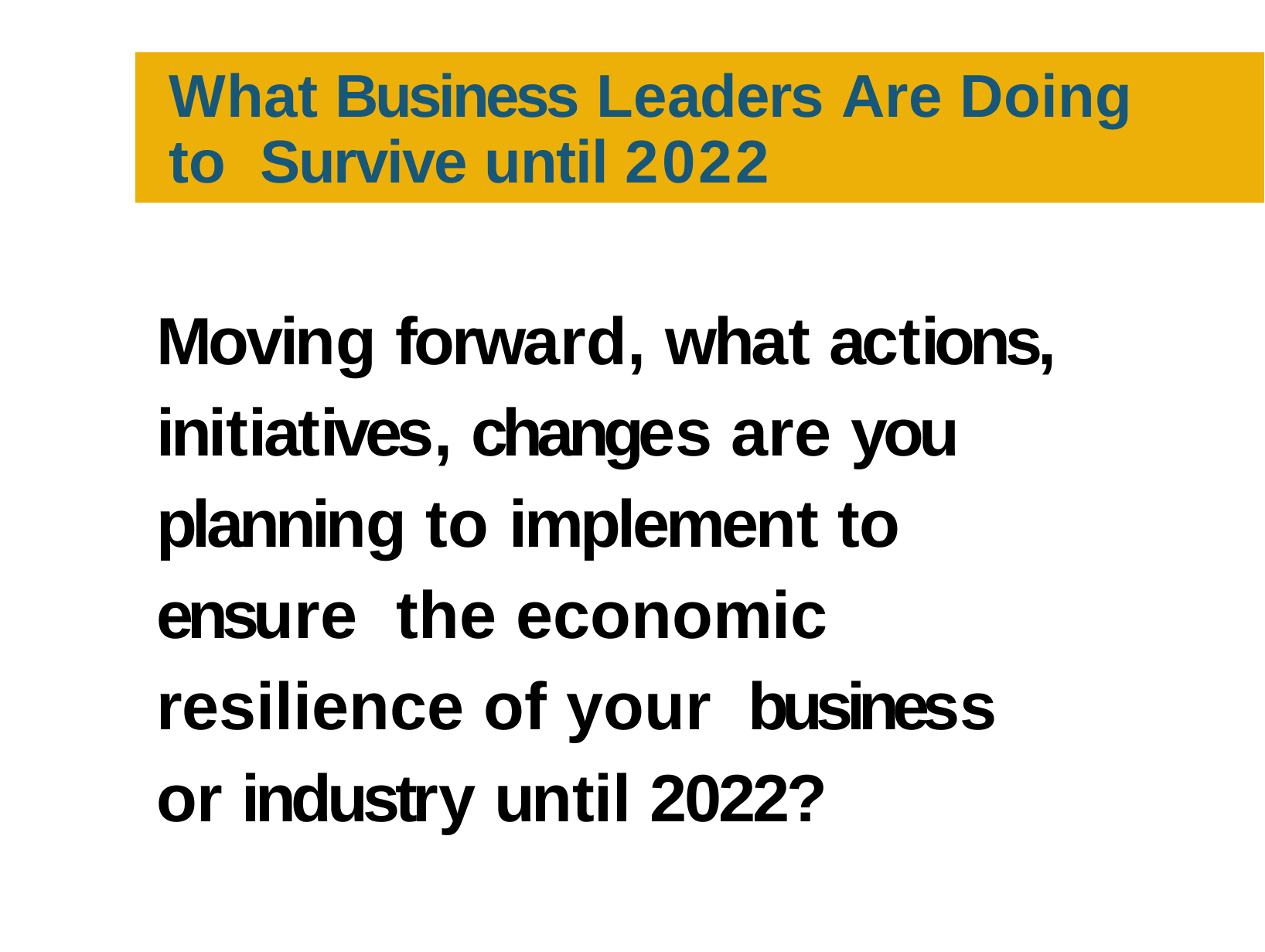

# What Business Leaders Are Doing to  Survive until 2022
Moving forward, what actions,  initiatives, changes are you  planning to implement to ensure  the economic resilience of your  business or industry until 2022?